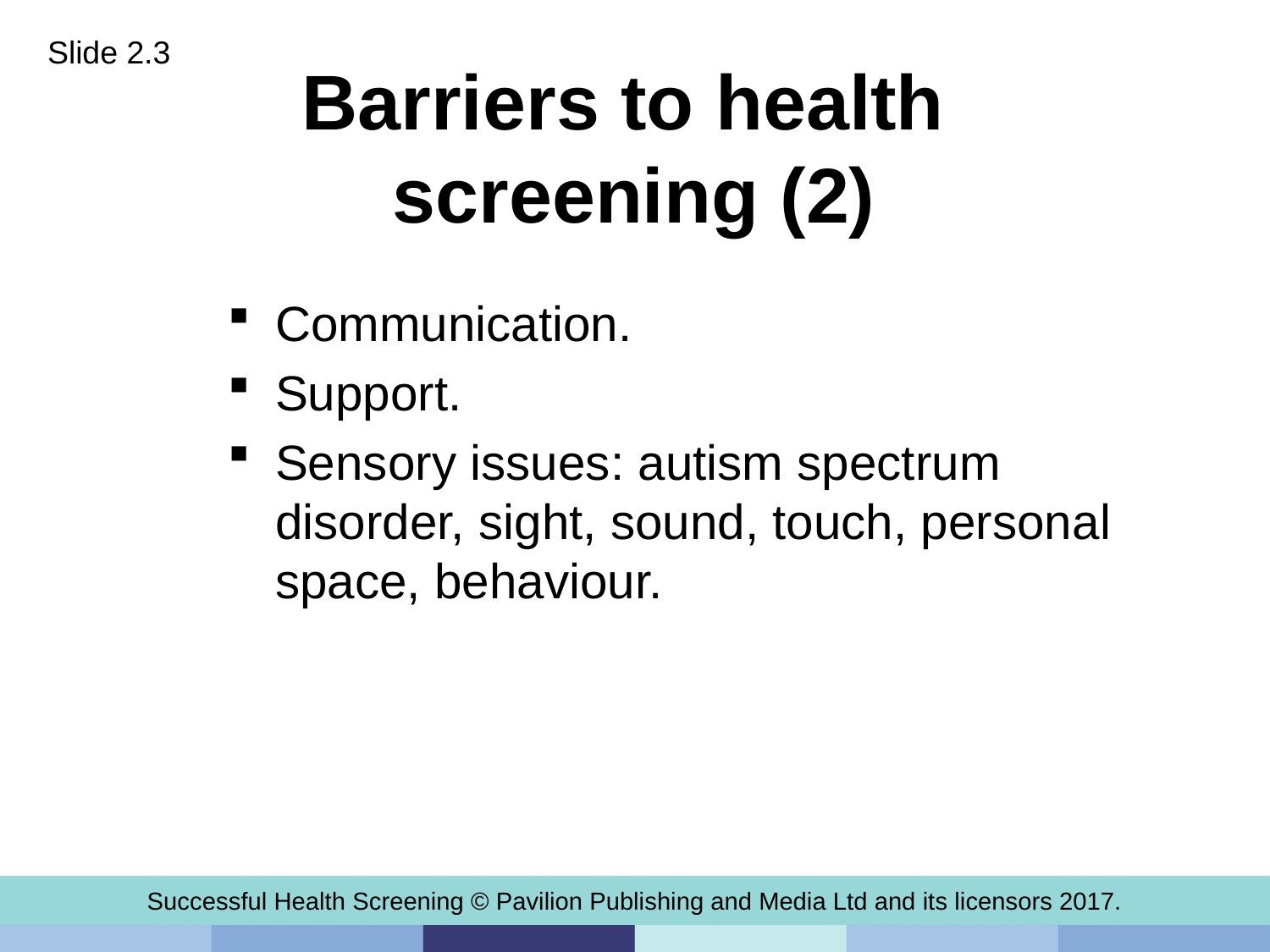

Slide 2.3
# Barriers to health screening (2)
Communication.
Support.
Sensory issues: autism spectrum disorder, sight, sound, touch, personal space, behaviour.